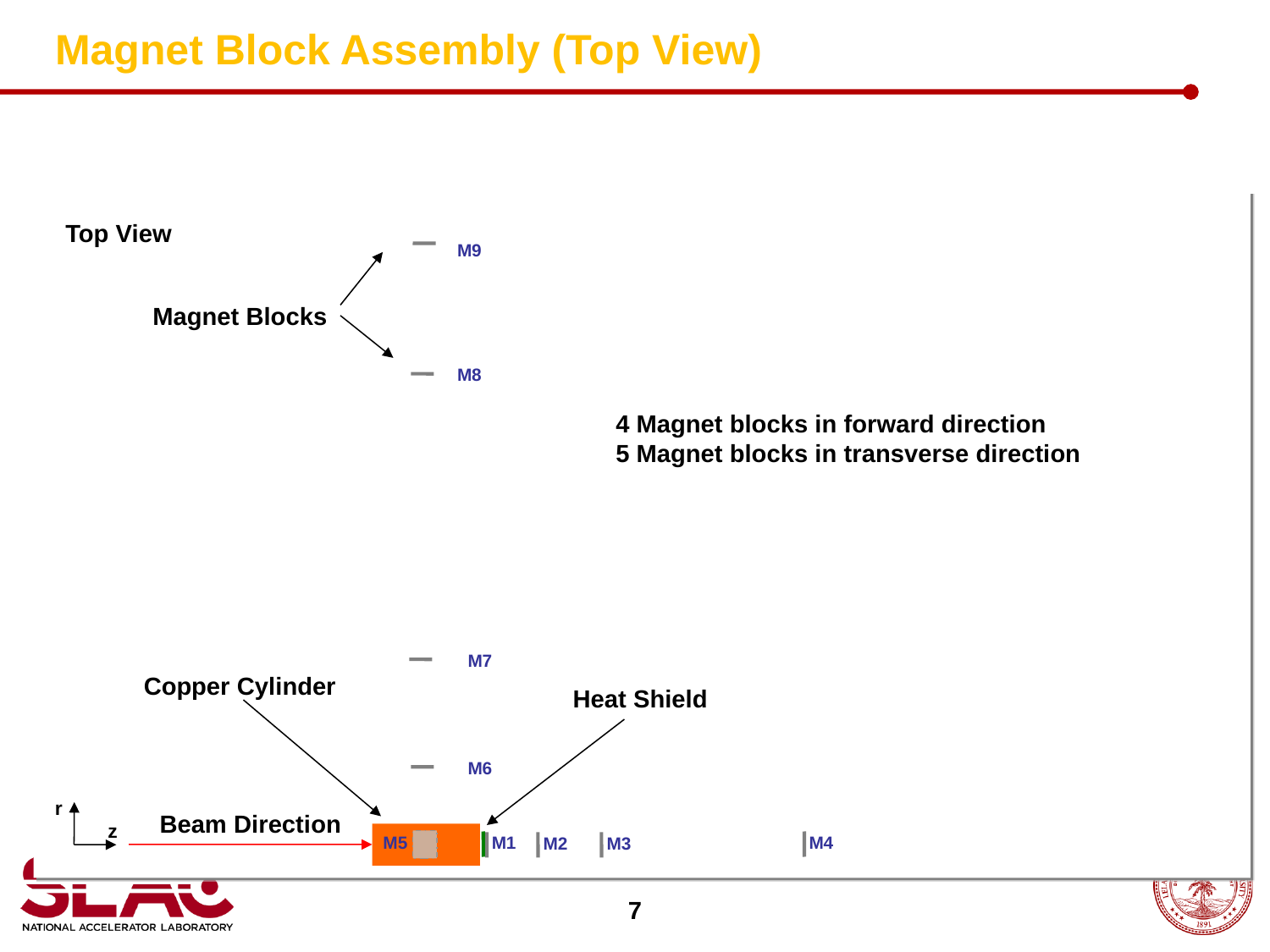

# Magnet Block Assembly (Top View)

Top View

Magnet Blocks

Copper Cylinder
Heat Shield

r

Beam Direction
z

M9
M8
4 Magnet blocks in forward direction
5 Magnet blocks in transverse direction
M7
M6
M5
M1
M4
M2
M3
7